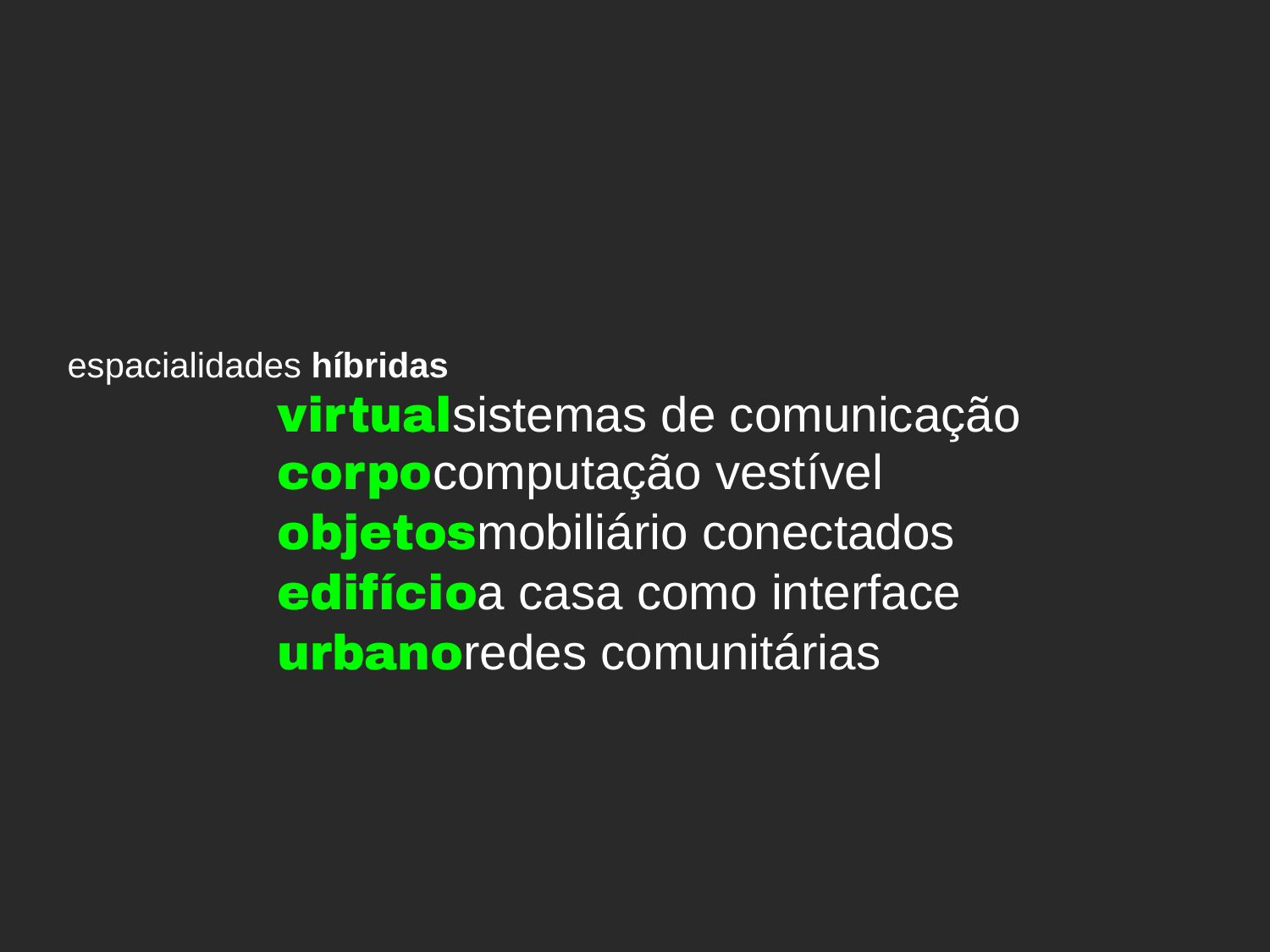

espacialidades híbridas
virtualsistemas de comunicação
corpocomputação vestível
objetosmobiliário conectados
edifícioa casa como interface
urbanoredes comunitárias